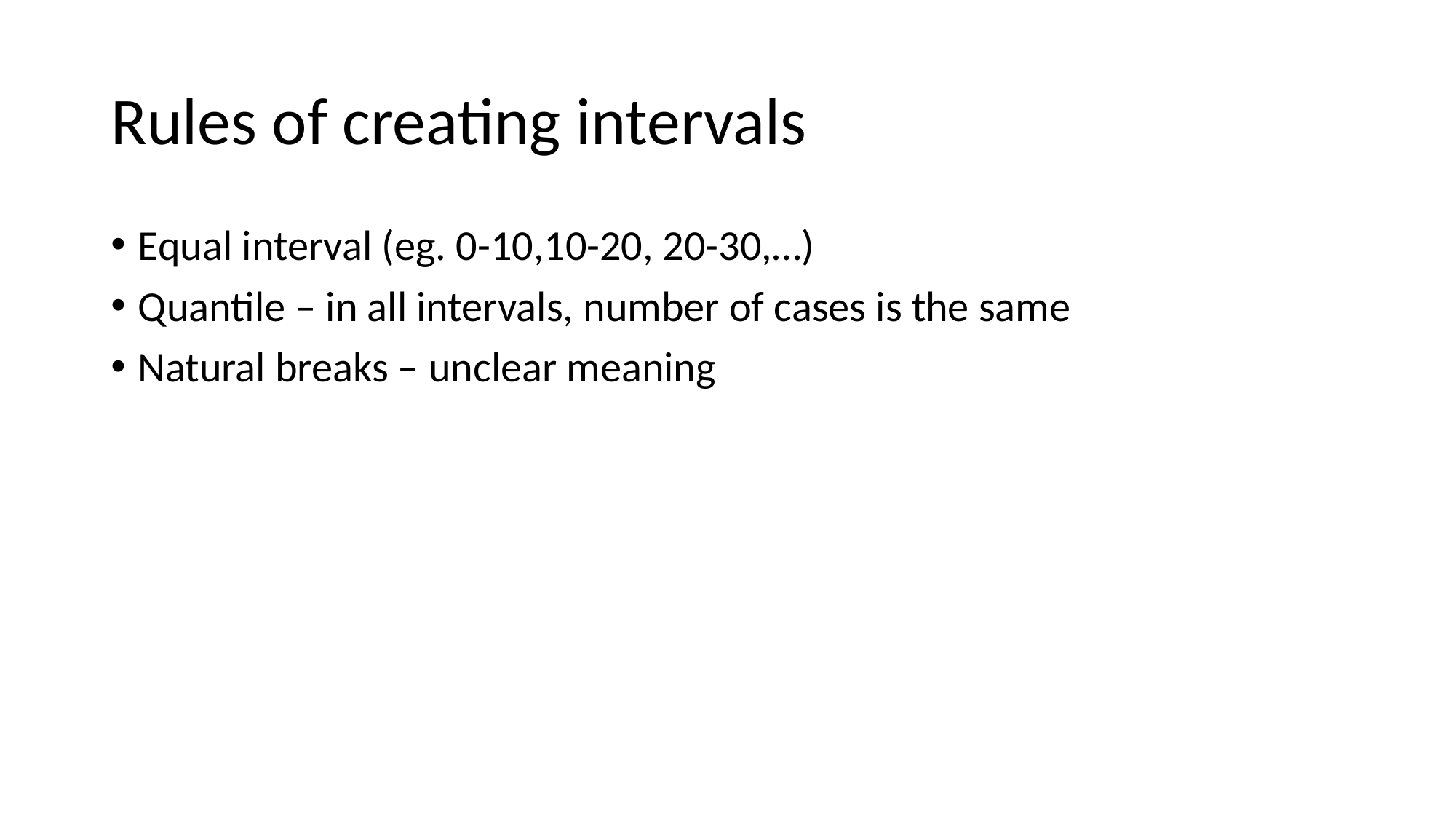

# Rules of creating intervals
Equal interval (eg. 0-10,10-20, 20-30,…)
Quantile – in all intervals, number of cases is the same
Natural breaks – unclear meaning